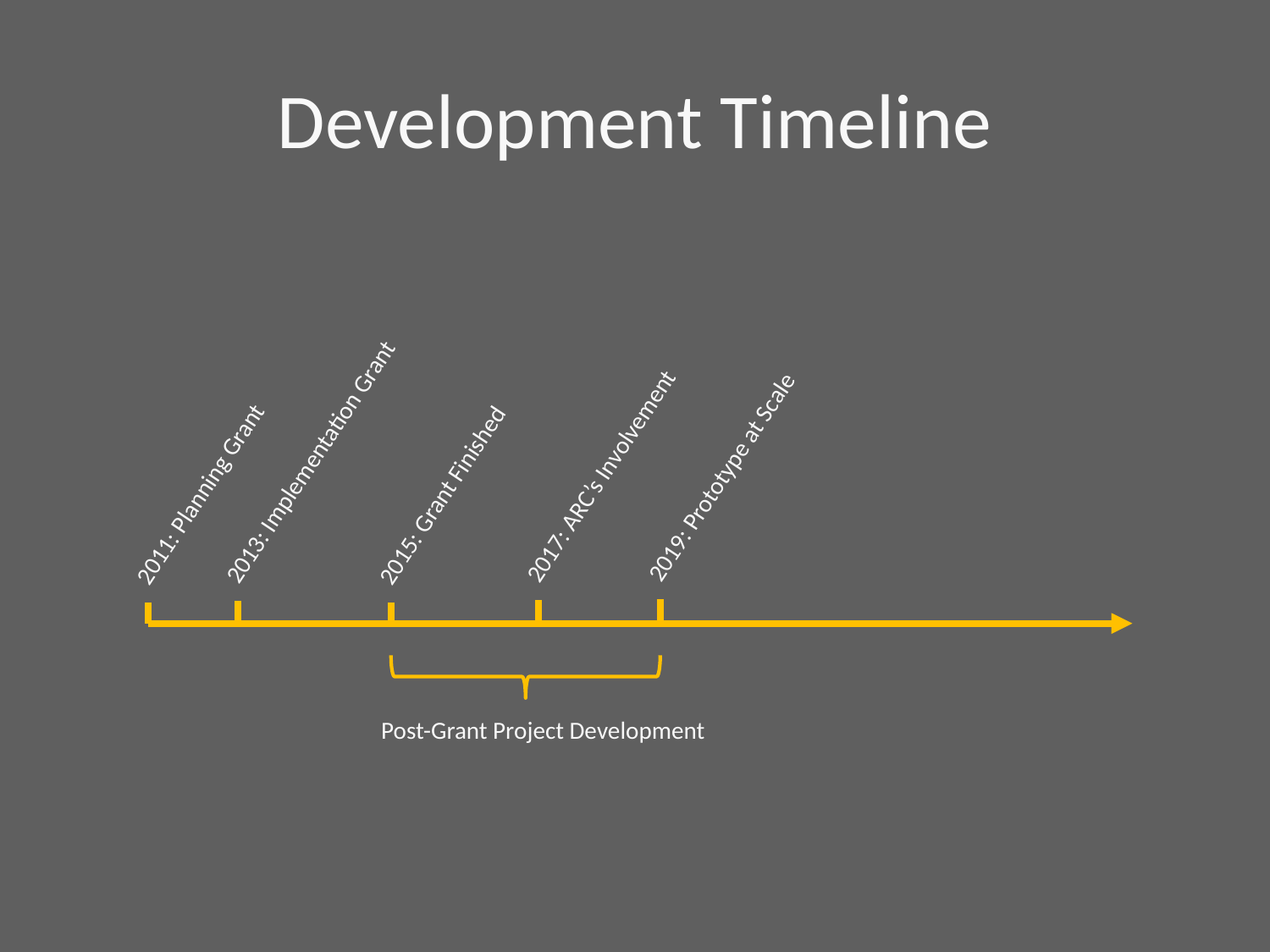

# Development Timeline
2019: Prototype at Scale
2017: ARC’s Involvement
2013: Implementation Grant
2011: Planning Grant
2015: Grant Finished

Post-Grant Project Development